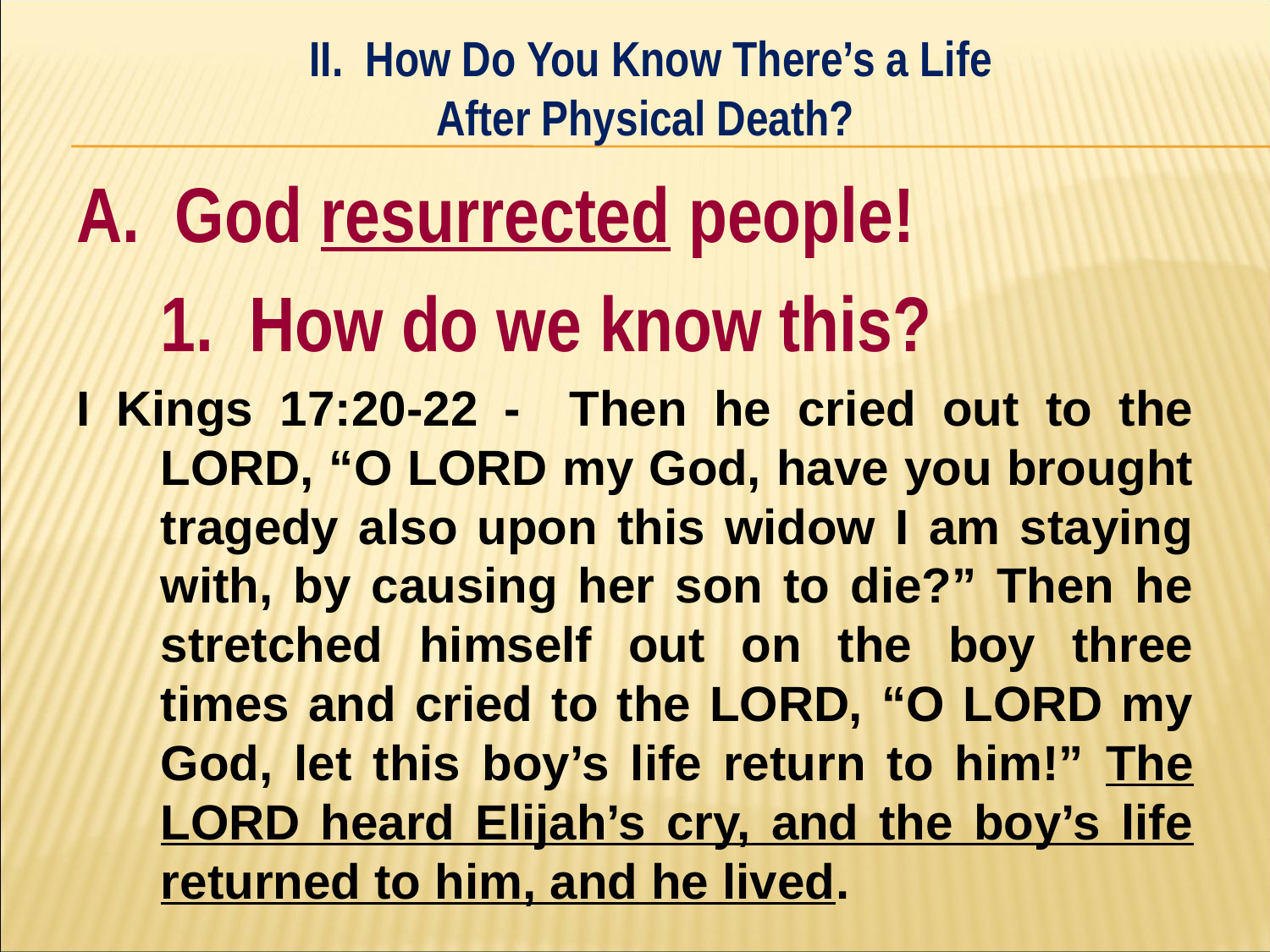

II.  How Do You Know There’s a Life
After Physical Death?
#
A.  God resurrected people!
	1.  How do we know this?
I Kings 17:20-22 - ﻿ Then he cried out to the LORD, “O LORD my God, have you brought tragedy also upon this widow I am staying with, by causing her son to die?” Then he stretched himself out on the boy three times and cried to the LORD, “O LORD my God, let this boy’s life return to him!” The LORD heard Elijah’s cry, and the boy’s life returned to him, and he lived.